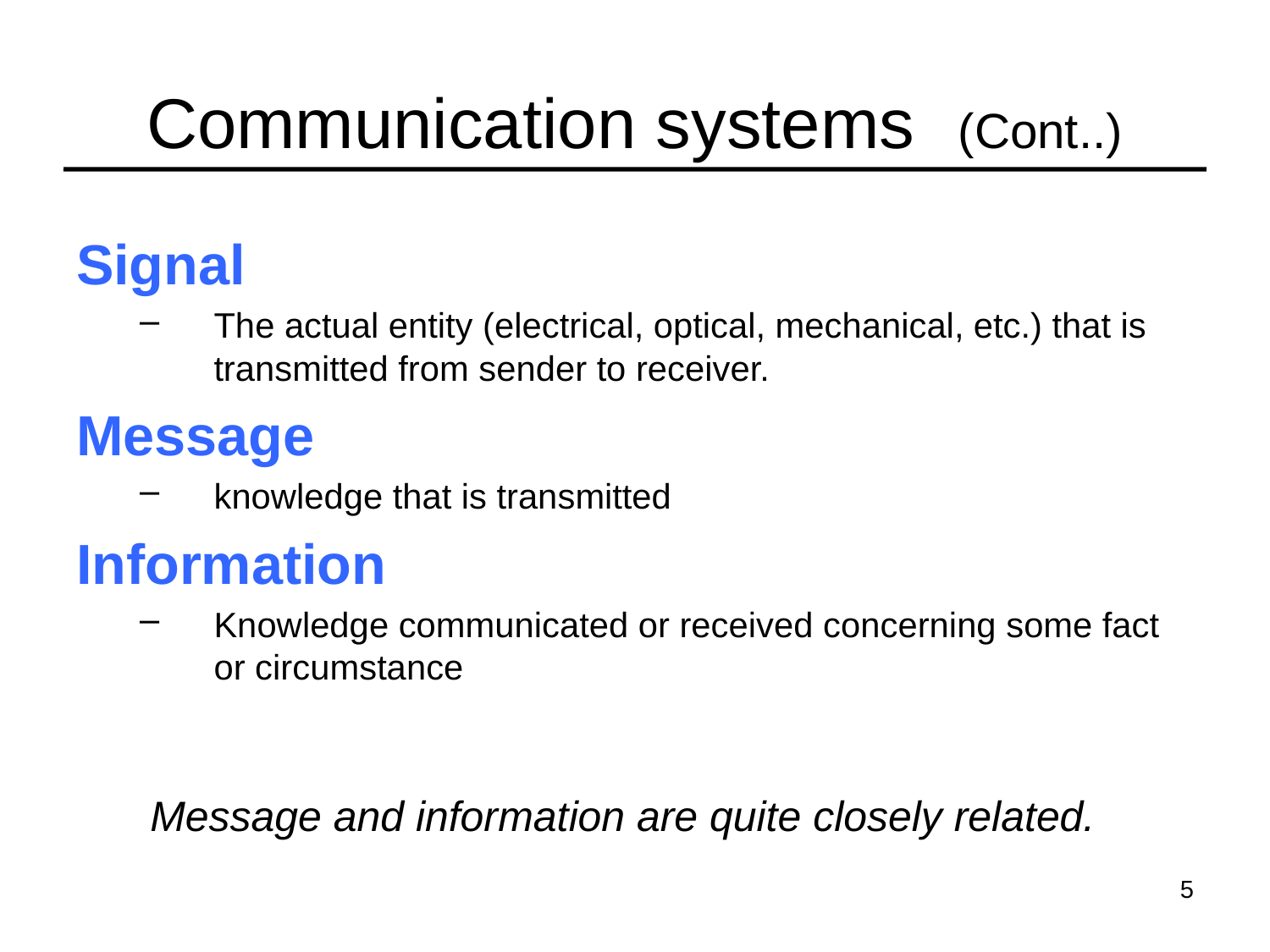

# Communication systems  (Cont..)

Signal
The actual entity (electrical, optical, mechanical, etc.) that is transmitted from sender to receiver.
Message
knowledge that is transmitted
Information
Knowledge communicated or received concerning some fact or circumstance

Message and information are quite closely related.

5